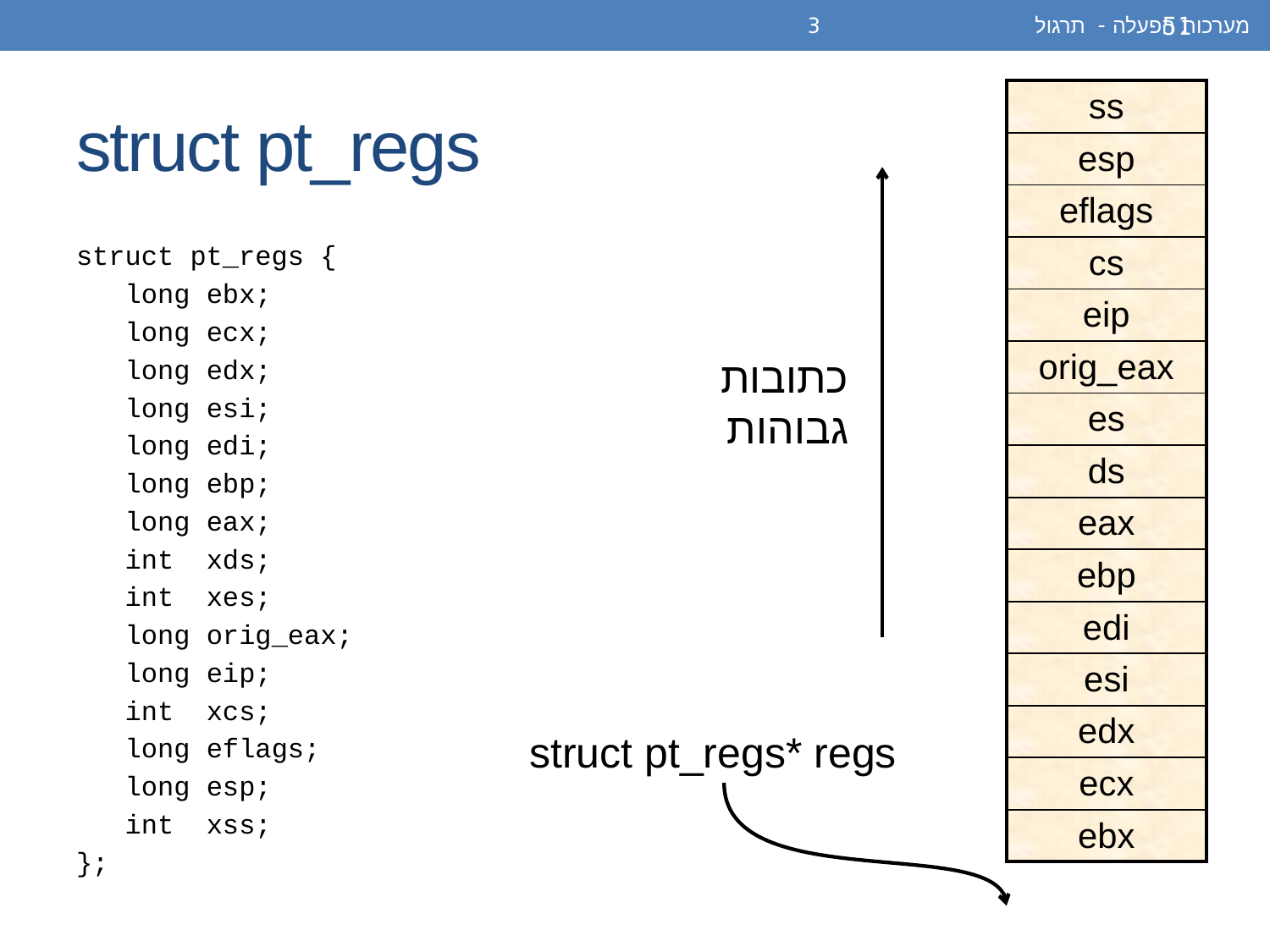

מערכות הפעלה - תרגול 3
51
# struct pt_regs
| ss |
| --- |
| esp |
| eflags |
| cs |
| eip |
| orig\_eax |
| es |
| ds |
| eax |
| ebp |
| edi |
| esi |
| edx |
| ecx |
| ebx |
struct pt_regs {
   long ebx;
   long ecx;
   long edx;
   long esi;
   long edi;
   long ebp;
   long eax;
   int  xds;
   int  xes;
   long orig_eax;
   long eip;
   int  xcs;
   long eflags;
   long esp;
   int  xss;
};
כתובות גבוהות
struct pt_regs* regs